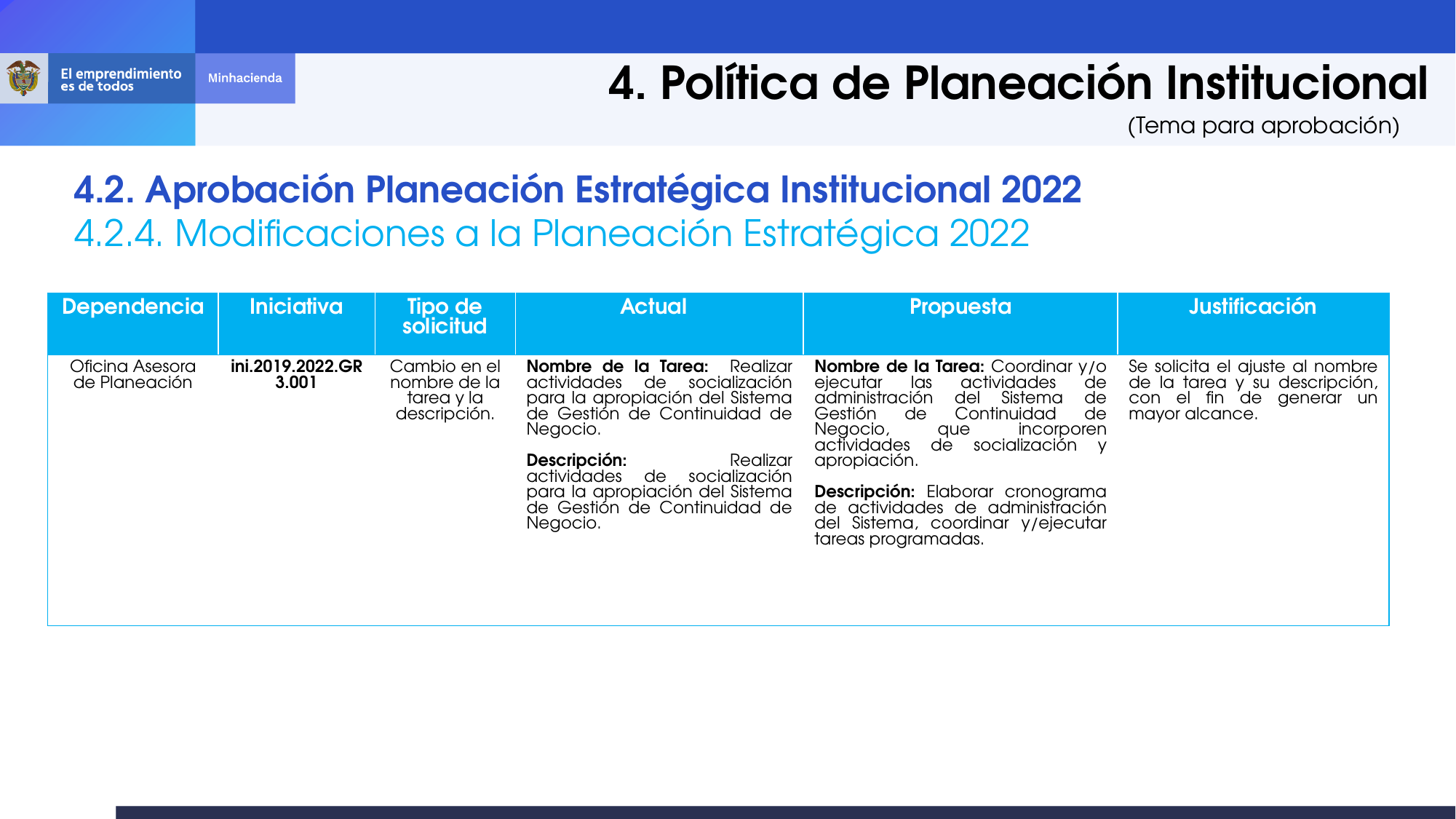

4. Política de Planeación Institucional
(Tema para aprobación)
4.2. Aprobación Planeación Estratégica Institucional 2022
4.2.4. Modificaciones a la Planeación Estratégica 2022
| Dependencia | Iniciativa | Tipo de solicitud | Actual | Propuesta | Justificación |
| --- | --- | --- | --- | --- | --- |
| Oficina Asesora de Planeación | ini.2019.2022.GR3.001 | Cambio en el nombre de la tarea y la descripción. | Nombre de la Tarea: Realizar actividades de socialización para la apropiación del Sistema de Gestión de Continuidad de Negocio. Descripción: Realizar actividades de socialización para la apropiación del Sistema de Gestión de Continuidad de Negocio. | Nombre de la Tarea: Coordinar y/o ejecutar las actividades de administración del Sistema de Gestión de Continuidad de Negocio, que incorporen actividades de socialización y apropiación. Descripción: Elaborar cronograma de actividades de administración del Sistema, coordinar y/ejecutar tareas programadas. | Se solicita el ajuste al nombre de la tarea y su descripción, con el fin de generar un mayor alcance. |